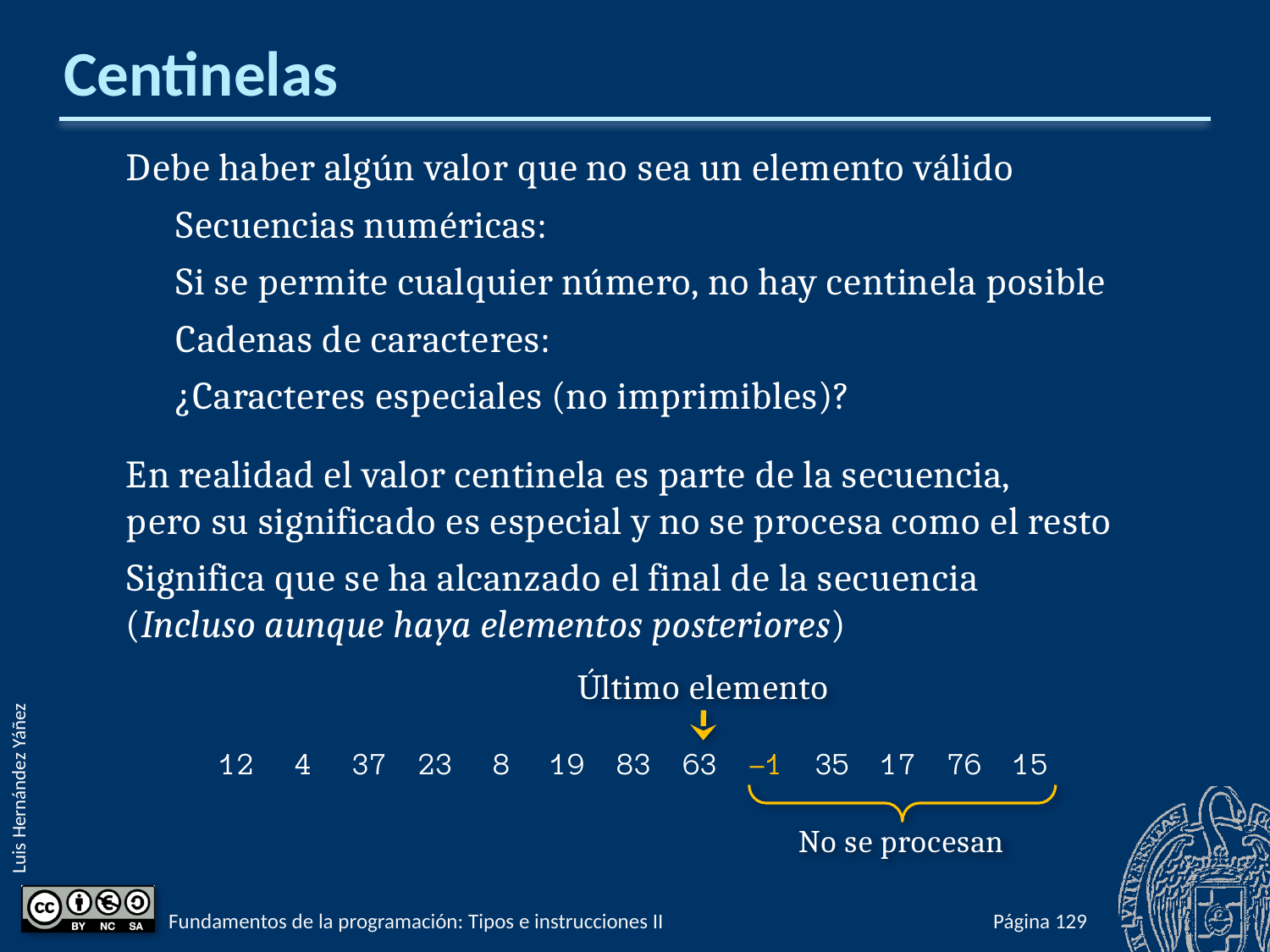

# Centinelas
Debe haber algún valor que no sea un elemento válido
Secuencias numéricas:
Si se permite cualquier número, no hay centinela posible
Cadenas de caracteres:
¿Caracteres especiales (no imprimibles)?
En realidad el valor centinela es parte de la secuencia,
pero su significado es especial y no se procesa como el resto
Significa que se ha alcanzado el final de la secuencia
(Incluso aunque haya elementos posteriores)
Último elemento
| 12 | 4 | 37 | 23 | 8 | 19 | 83 | 63 | -1 | 35 | 17 | 76 | 15 |
| --- | --- | --- | --- | --- | --- | --- | --- | --- | --- | --- | --- | --- |

No se procesan
Fundamentos de la programación: Tipos e instrucciones II
Página 129